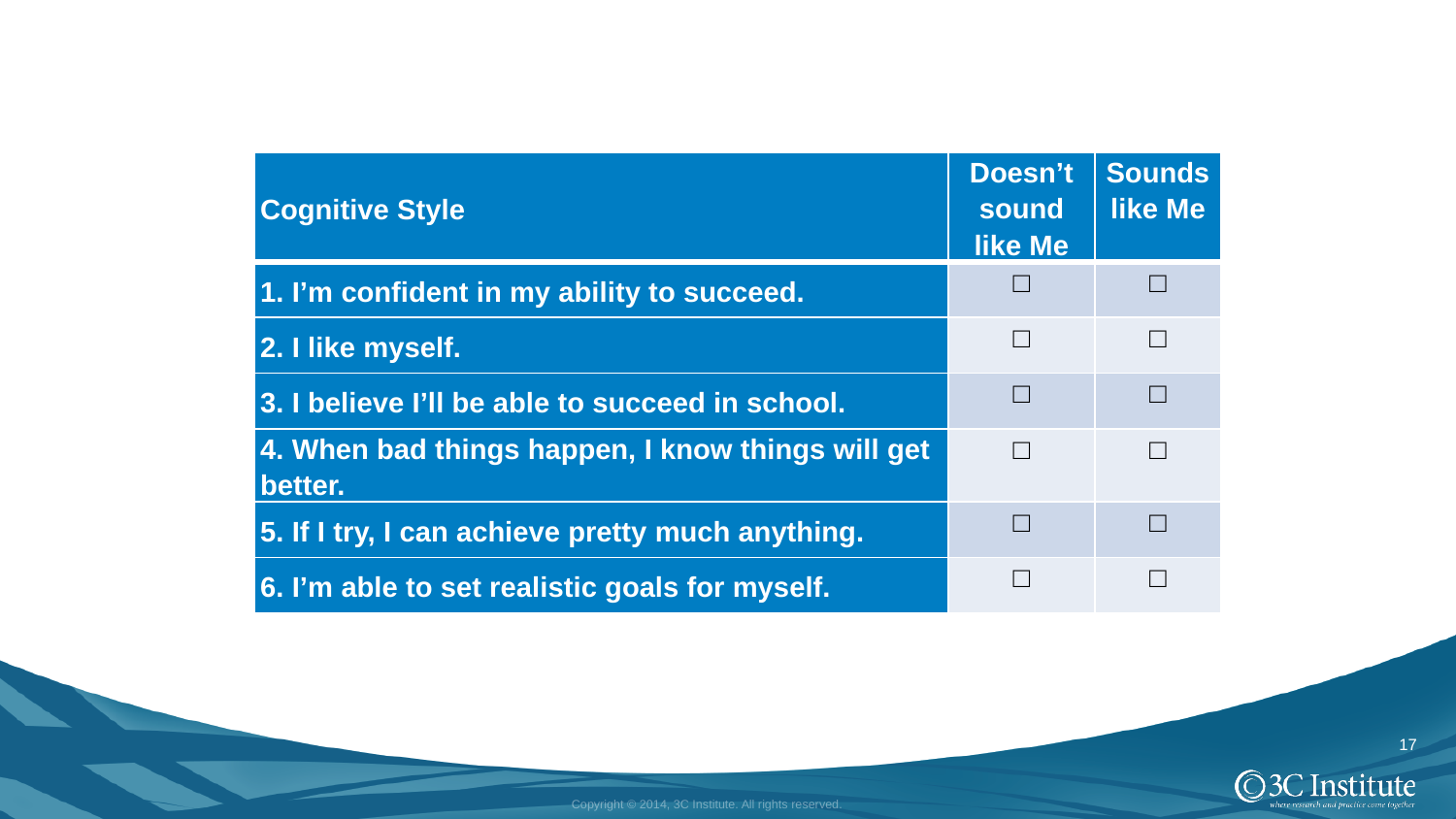

#
| Cognitive Style | Doesn’t sound like Me | Sounds like Me |
| --- | --- | --- |
| 1. I’m confident in my ability to succeed. | □ | □ |
| 2. I like myself. | □ | □ |
| 3. I believe I’ll be able to succeed in school. | □ | □ |
| 4. When bad things happen, I know things will get better. | □ | □ |
| 5. If I try, I can achieve pretty much anything. | □ | □ |
| 6. I’m able to set realistic goals for myself. | □ | □ |